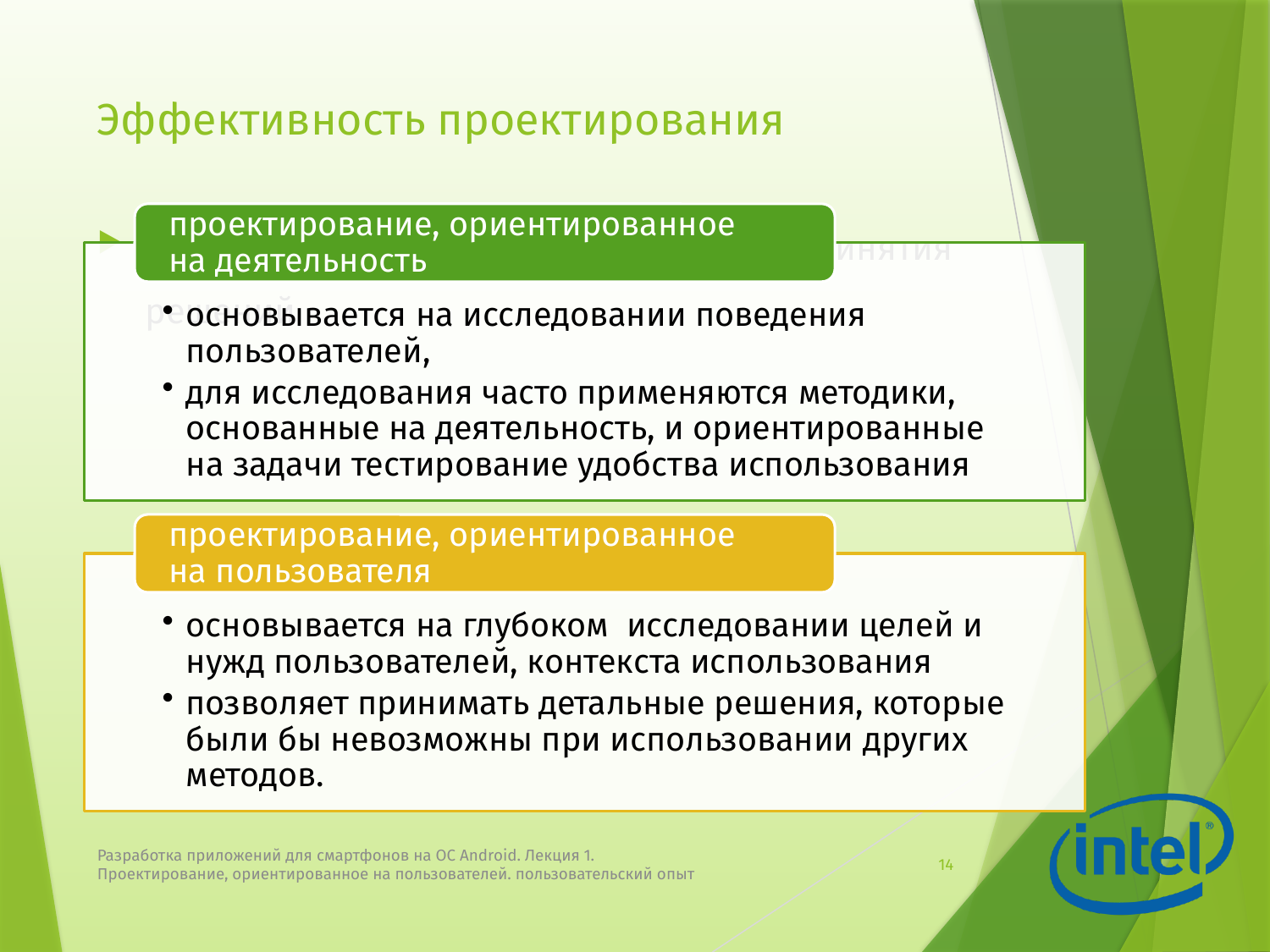

# Эффективность проектирования
основывается на исследовании поведения пользователей,
для исследования часто применяются методики, основанные на деятельность, и ориентированные на задачи тестирование удобства использования
проектирование, ориентированное
на деятельность
основывается на глубоком  исследовании целей и нужд пользователей, контекста использования
позволяет принимать детальные решения, которые были бы невозможны при использовании других методов.
проектирование, ориентированное
на пользователя
определяется выбранным стилем принятия решений
Разработка приложений для смартфонов на ОС Android. Лекция 1. Проектирование, ориентированное на пользователей. пользовательский опыт
14